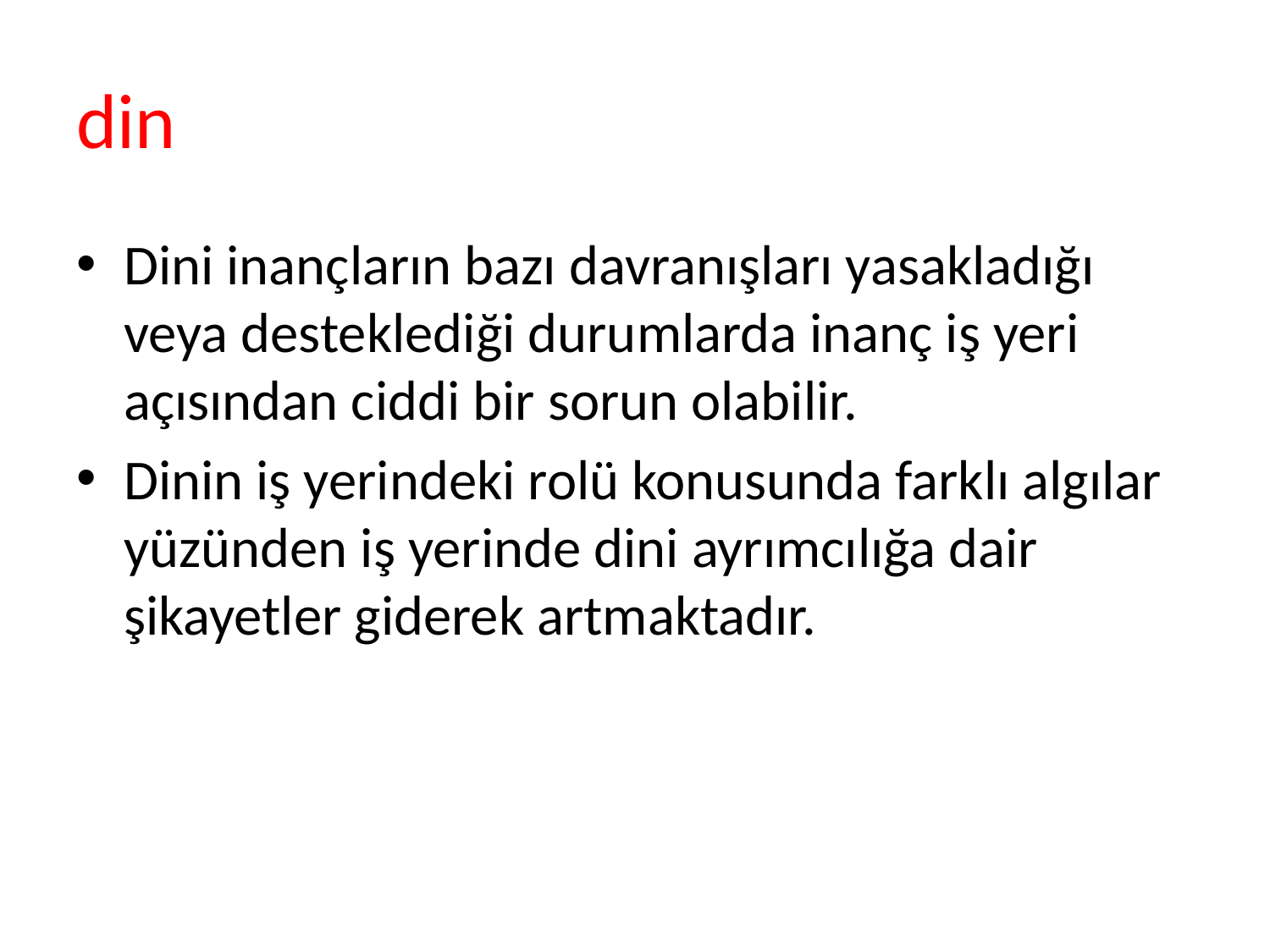

# din
Dini inançların bazı davranışları yasakladığı veya desteklediği durumlarda inanç iş yeri açısından ciddi bir sorun olabilir.
Dinin iş yerindeki rolü konusunda farklı algılar yüzünden iş yerinde dini ayrımcılığa dair şikayetler giderek artmaktadır.